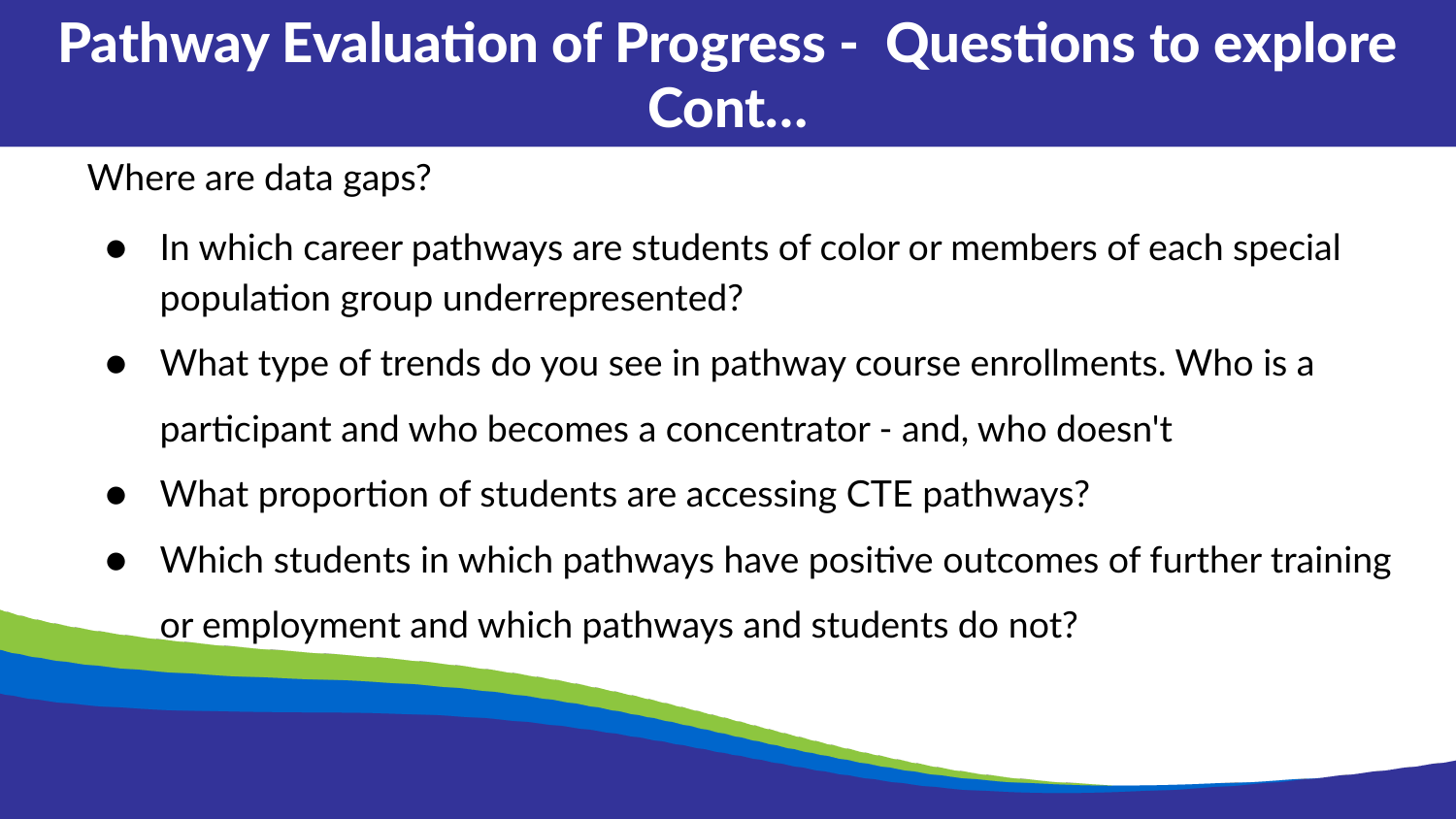

Pathway Evaluation of Progress -  Questions to explore Cont…
Where are data gaps?
In which career pathways are students of color or members of each special population group underrepresented?
What type of trends do you see in pathway course enrollments. Who is a participant and who becomes a concentrator - and, who doesn't
What proportion of students are accessing CTE pathways?
Which students in which pathways have positive outcomes of further training or employment and which pathways and students do not?